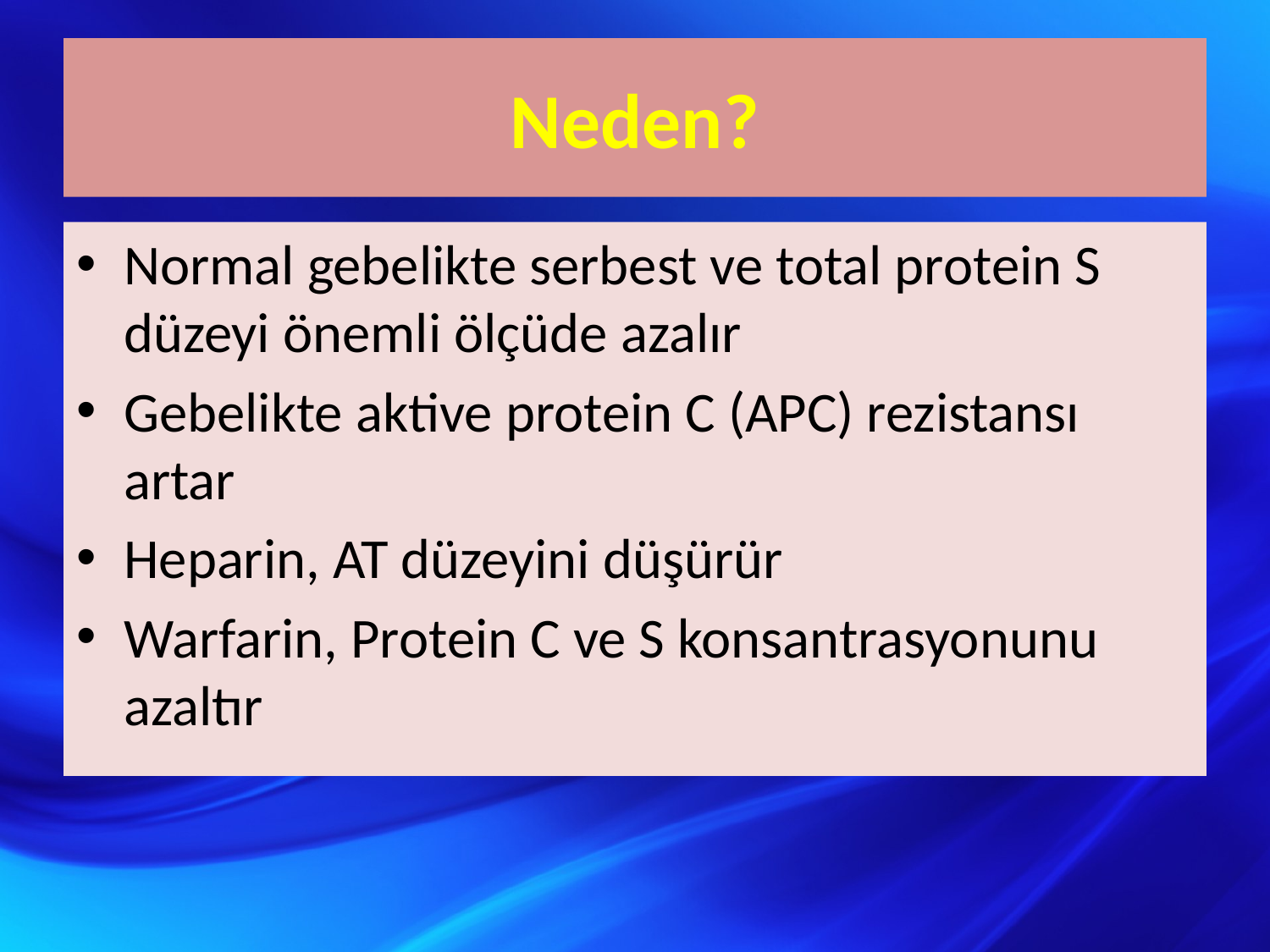

# Neden?
Normal gebelikte serbest ve total protein S düzeyi önemli ölçüde azalır
Gebelikte aktive protein C (APC) rezistansı artar
Heparin, AT düzeyini düşürür
Warfarin, Protein C ve S konsantrasyonunu azaltır